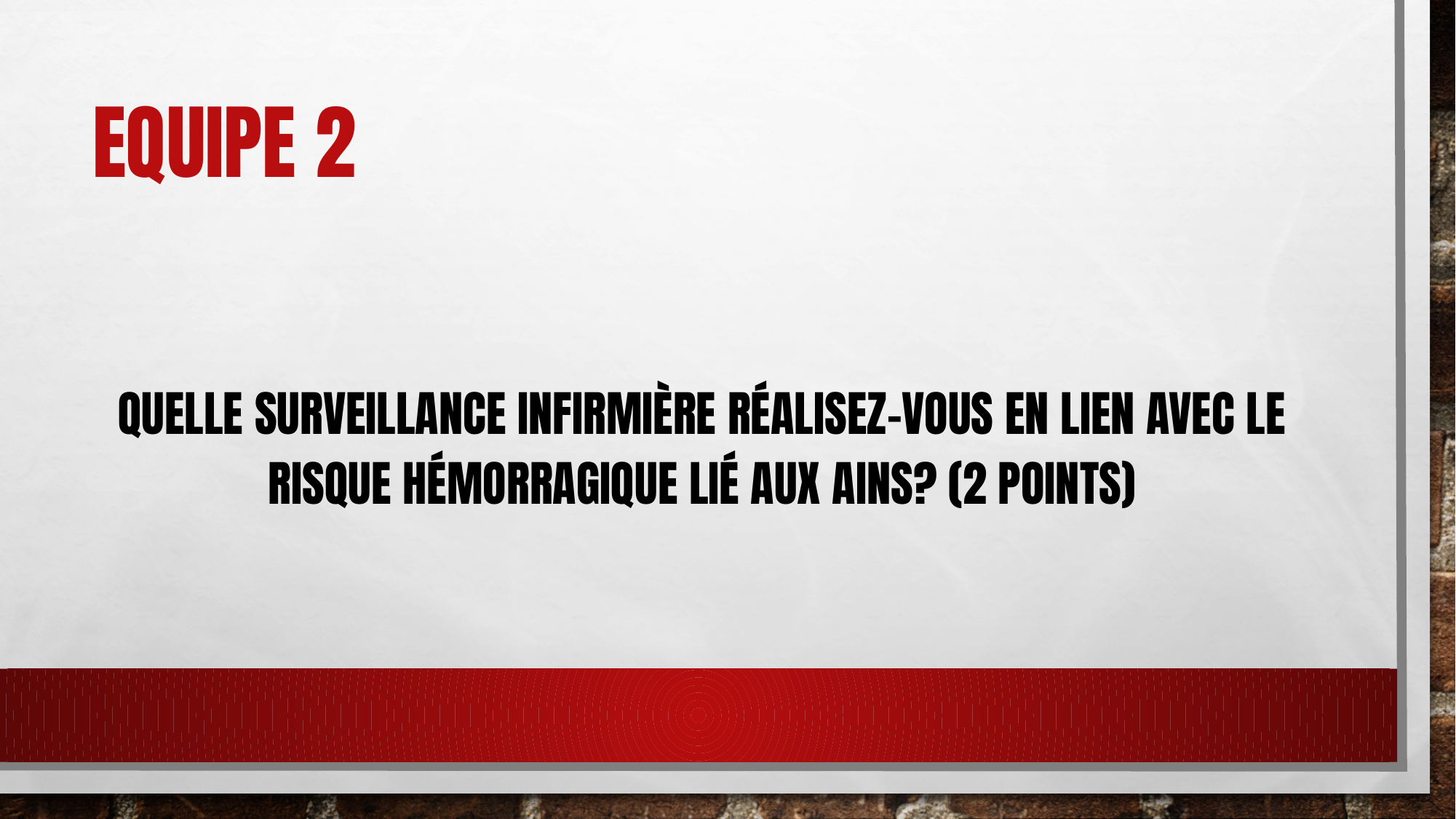

# Equipe 2
Quelle surveillance infirmière réalisez-vous en lien avec le risque hémorragique lié aux AINS? (2 points)